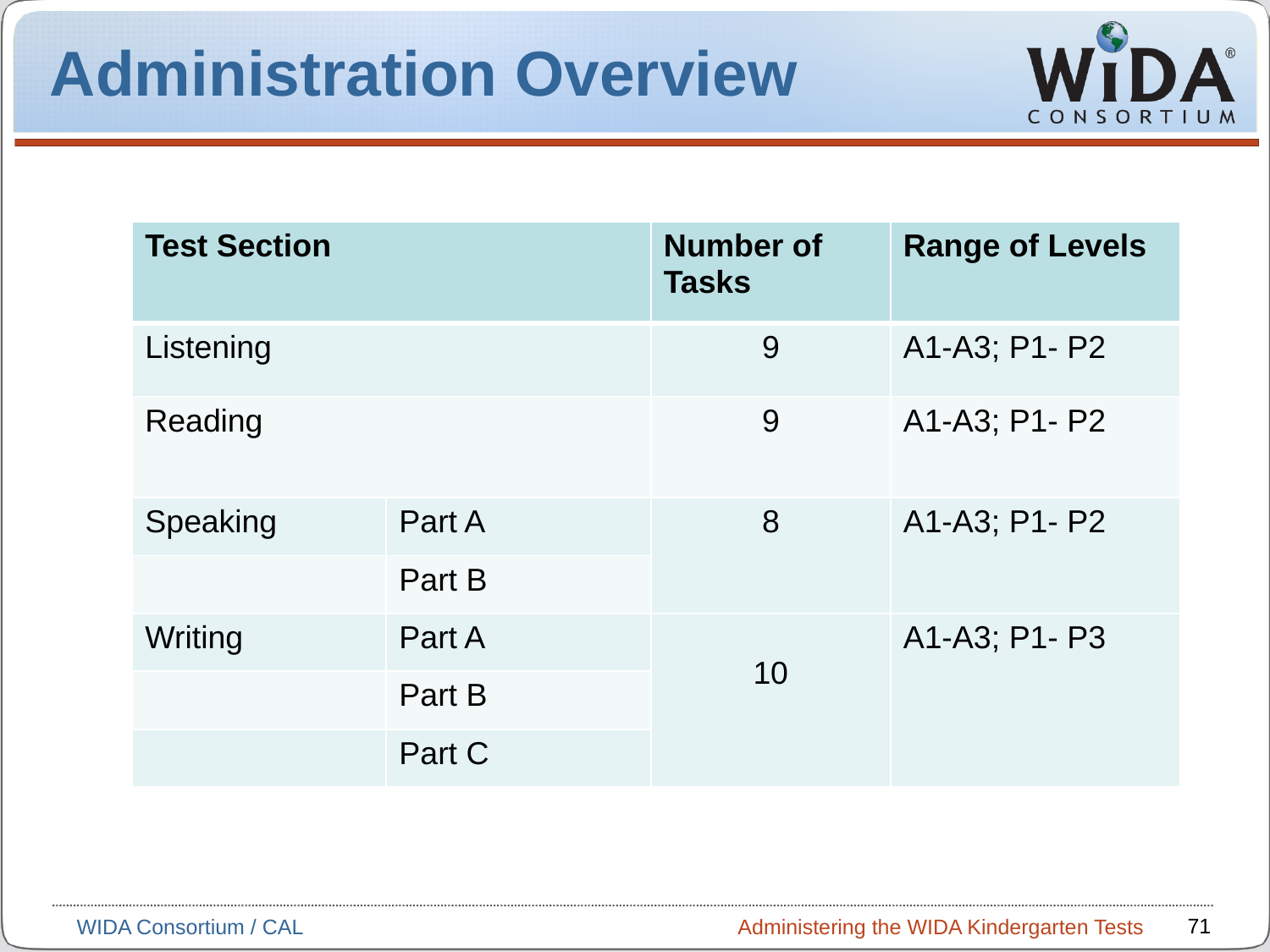

# Administration Overview
| Test Section |  | Number of Tasks | Range of Levels |
| --- | --- | --- | --- |
| Listening |  | 9 | A1-A3; P1- P2 |
| Reading |  | 9 | A1-A3; P1- P2 |
| Speaking | Part A | 8 | A1-A3; P1- P2 |
|  | Part B |  |  |
| Writing | Part A | 10 | A1-A3; P1- P3 |
|  | Part B |  |  |
|  | Part C |  |  |